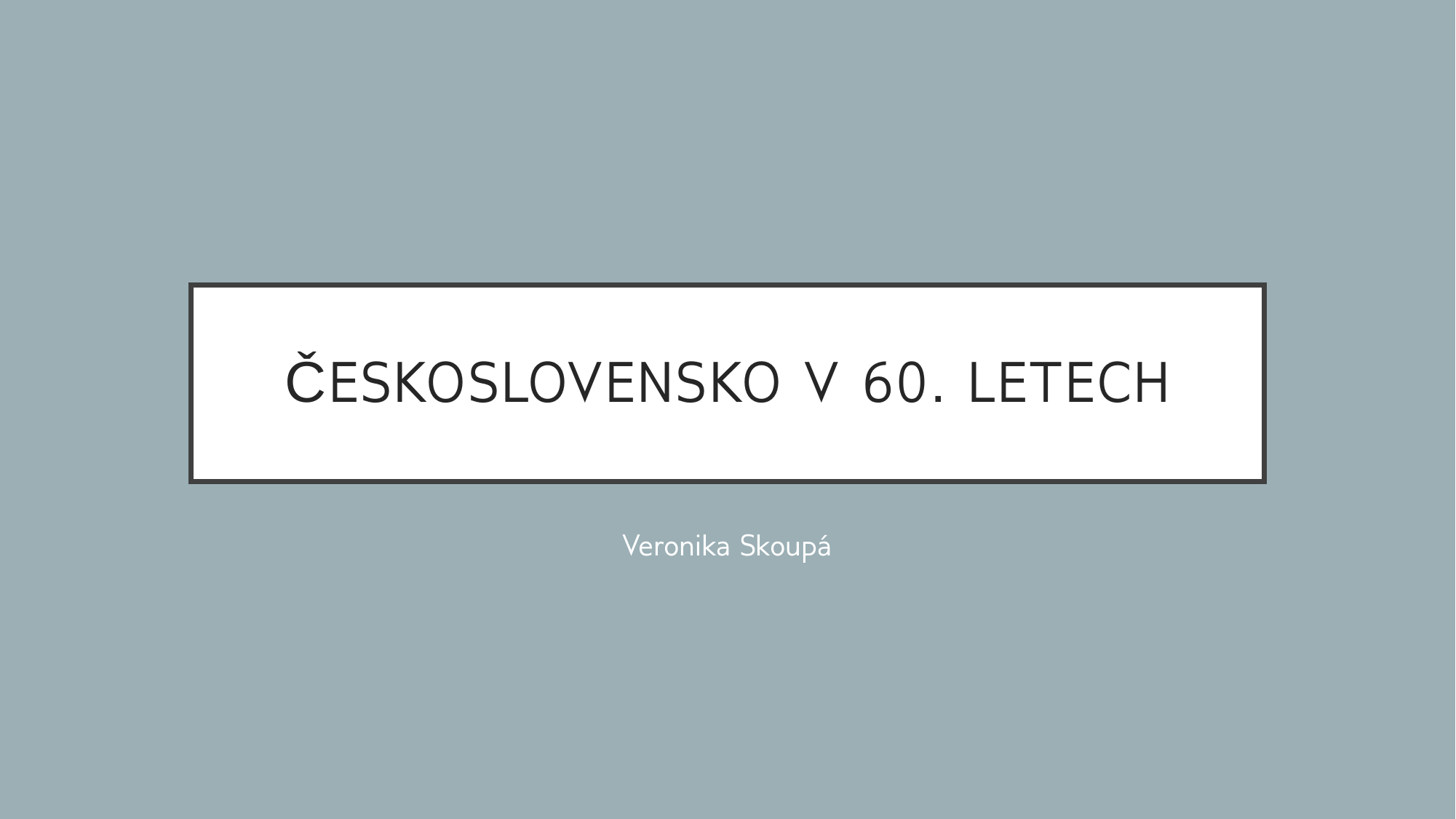

# Československo v 60. letech
Veronika Skoupá